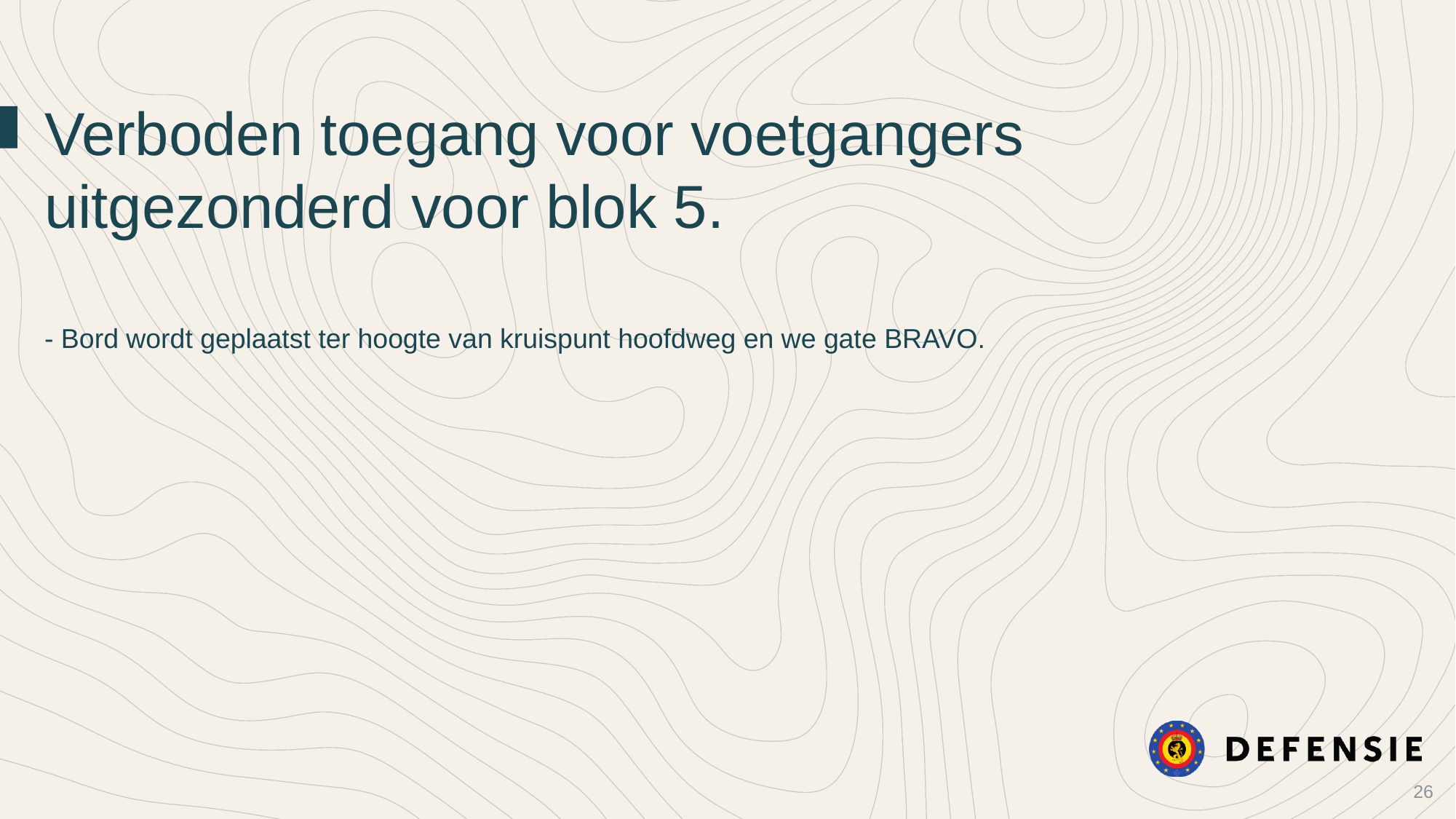

Verboden toegang voor voetgangers uitgezonderd voor blok 5.
- Bord wordt geplaatst ter hoogte van kruispunt hoofdweg en we gate BRAVO.